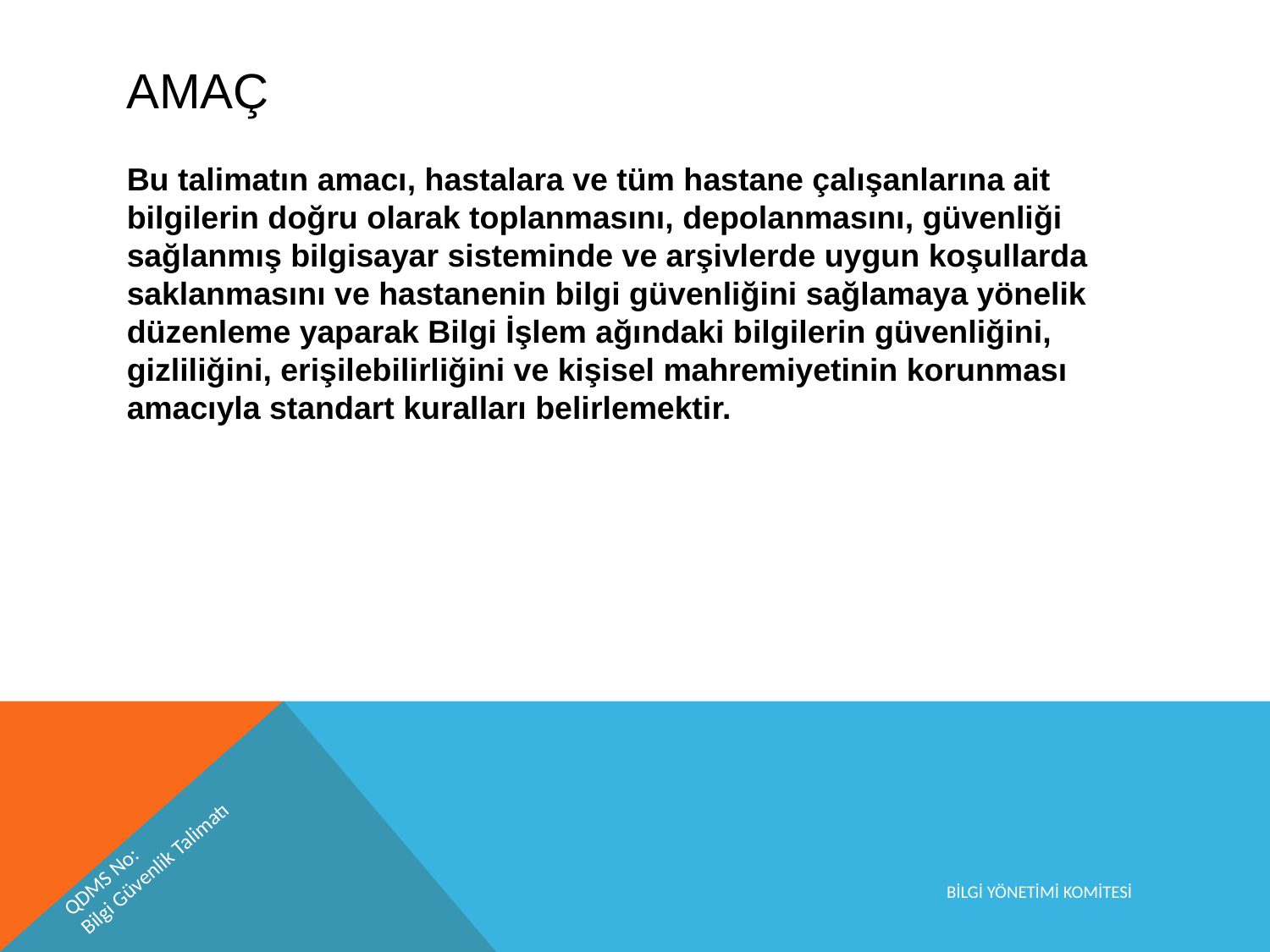

# AMAÇ
Bu talimatın amacı, hastalara ve tüm hastane çalışanlarına ait bilgilerin doğru olarak toplanmasını, depolanmasını, güvenliği sağlanmış bilgisayar sisteminde ve arşivlerde uygun koşullarda saklanmasını ve hastanenin bilgi güvenliğini sağlamaya yönelik düzenleme yaparak Bilgi İşlem ağındaki bilgilerin güvenliğini, gizliliğini, erişilebilirliğini ve kişisel mahremiyetinin korunması amacıyla standart kuralları belirlemektir.

QDMS No:
Bilgi Güvenlik Talimatı

BİLGİ YÖNETİMİ KOMİTESİ